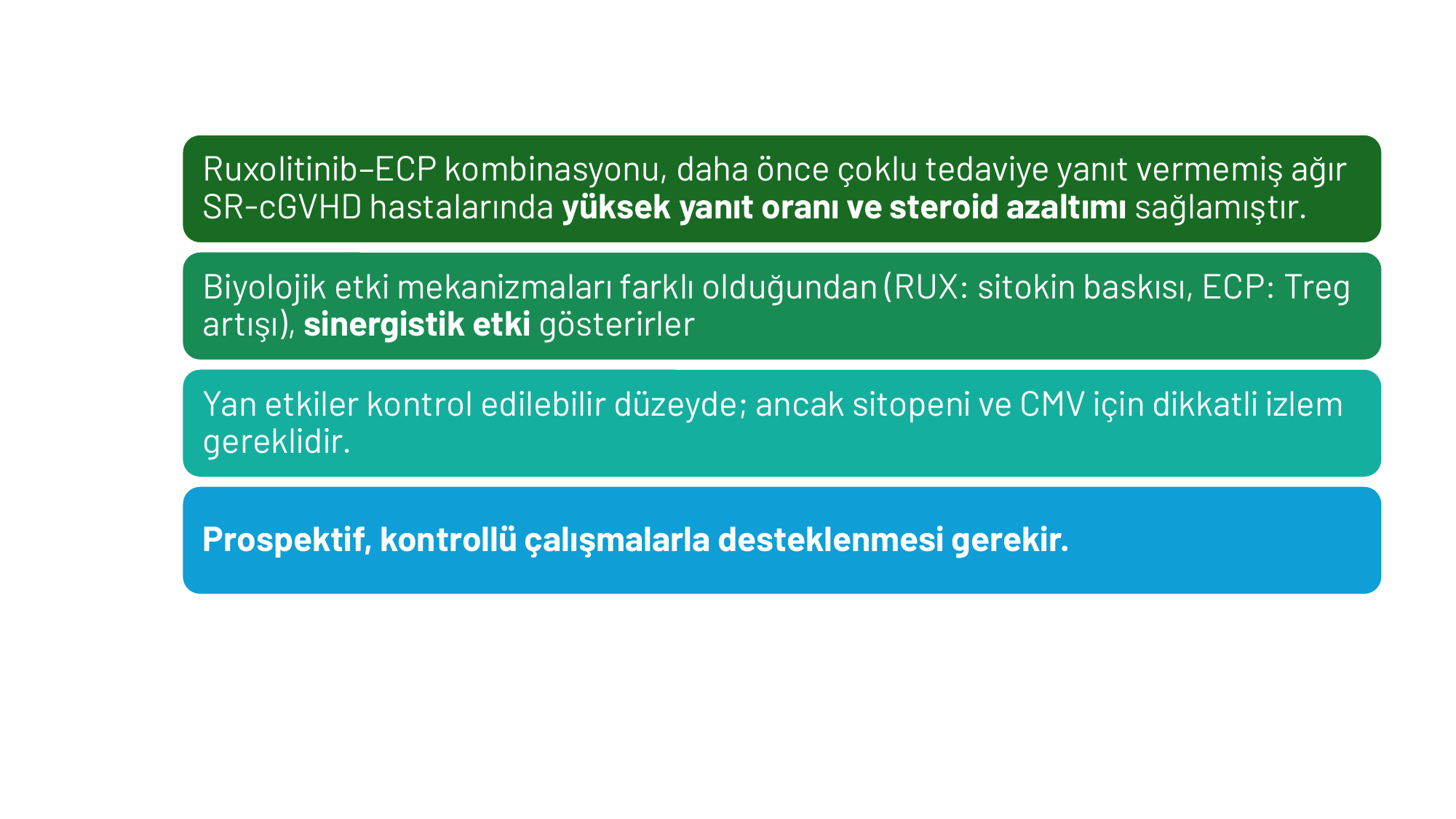

Ruxolitinib–ECP kombinasyonu, daha önce çoklu tedaviye yanıt vermemiş ağır SR-cGVHD hastalarında yüksek yanıt oranı ve steroid azaltımı sağlamıştır.
Biyolojik etki mekanizmaları farklı olduğundan (RUX: sitokin baskısı, ECP: Treg artışı), sinergistik etki gösterirler
Yan etkiler kontrol edilebilir düzeyde; ancak sitopeni ve CMV için dikkatli izlem gereklidir.
Prospektif, kontrollü çalışmalarla desteklenmesi gerekir.